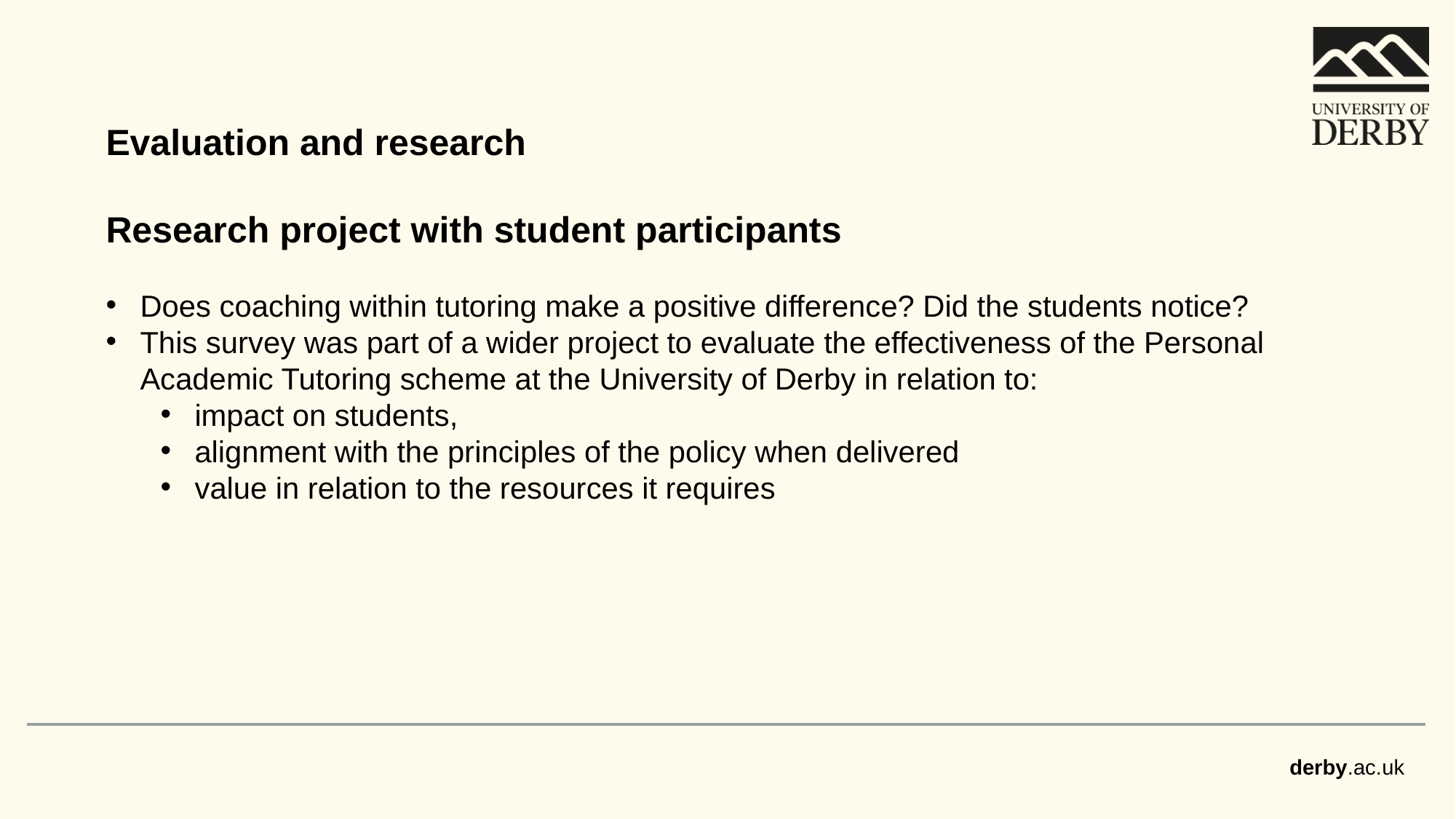

Evaluation and research

Research project with student participants

Does coaching within tutoring make a positive difference? Did the students notice?
This survey was part of a wider project to evaluate the effectiveness of the Personal Academic Tutoring scheme at the University of Derby in relation to:
impact on students,
alignment with the principles of the policy when delivered
value in relation to the resources it requires